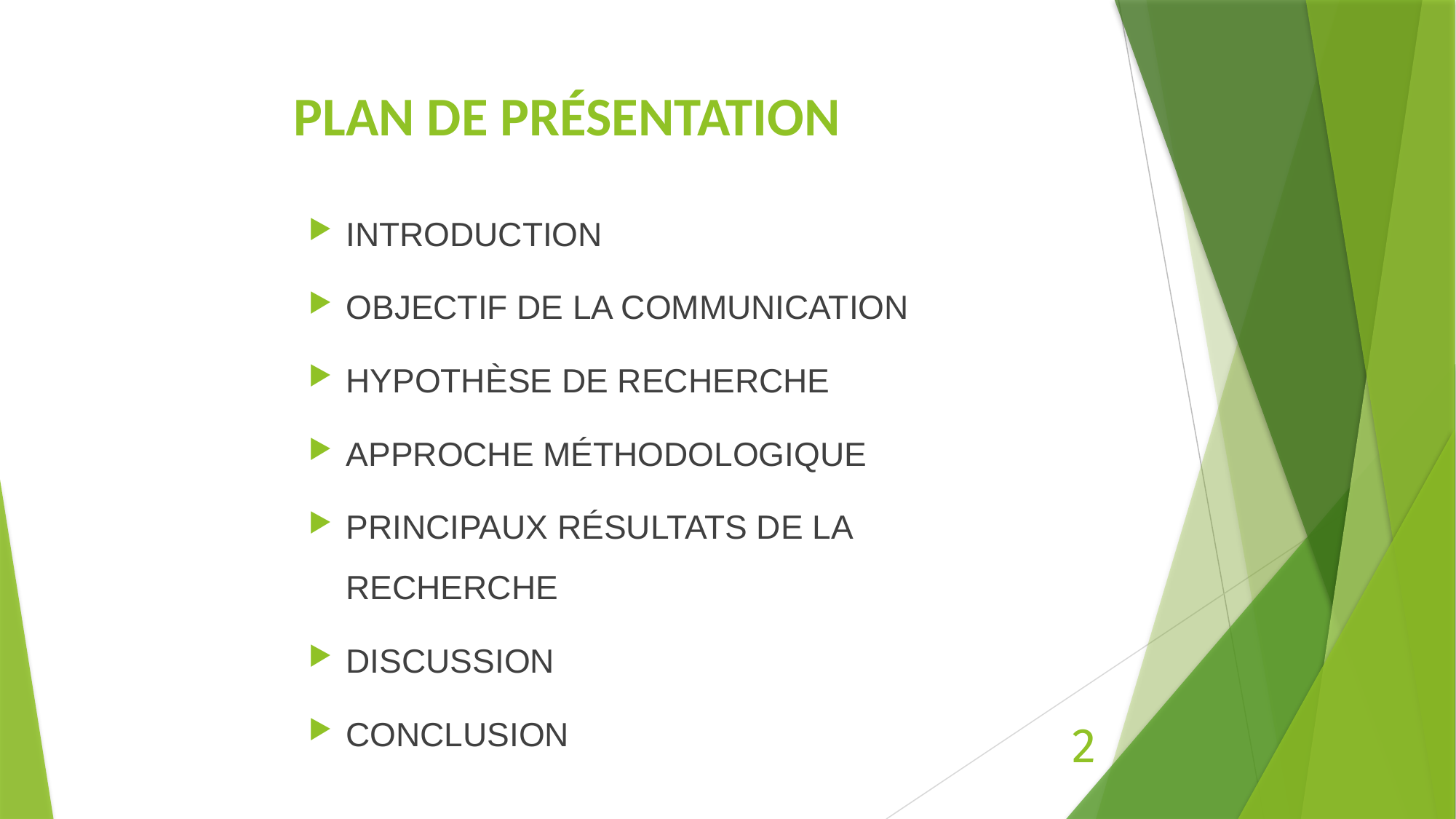

# PLAN DE PRÉSENTATION
INTRODUCTION
OBJECTIF DE LA COMMUNICATION
HYPOTHÈSE DE RECHERCHE
APPROCHE MÉTHODOLOGIQUE
PRINCIPAUX RÉSULTATS DE LA RECHERCHE
DISCUSSION
CONCLUSION

2